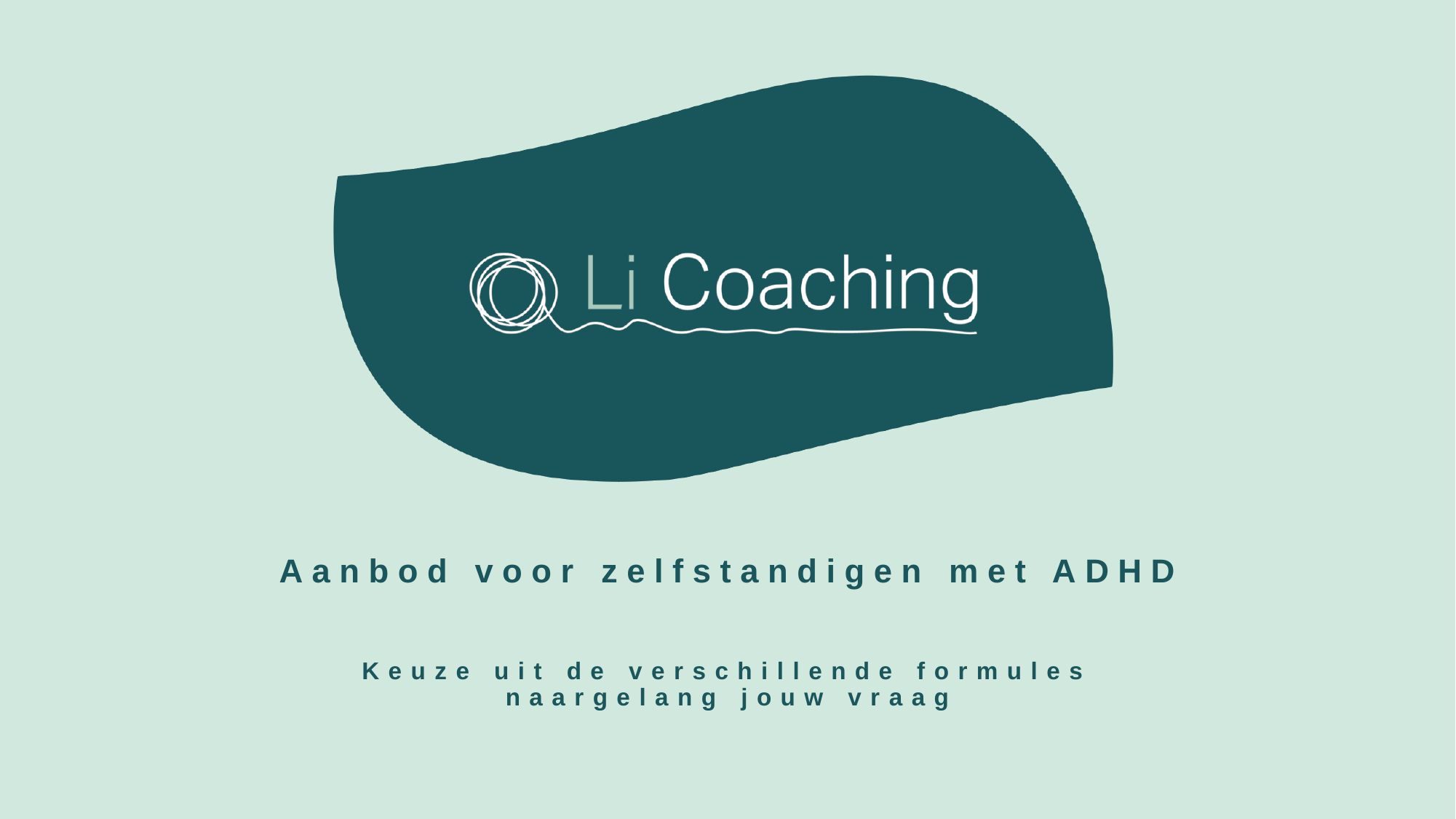

Aanbod voor zelfstandigen met ADHD
Keuze uit de verschillende formules naargelang jouw vraag